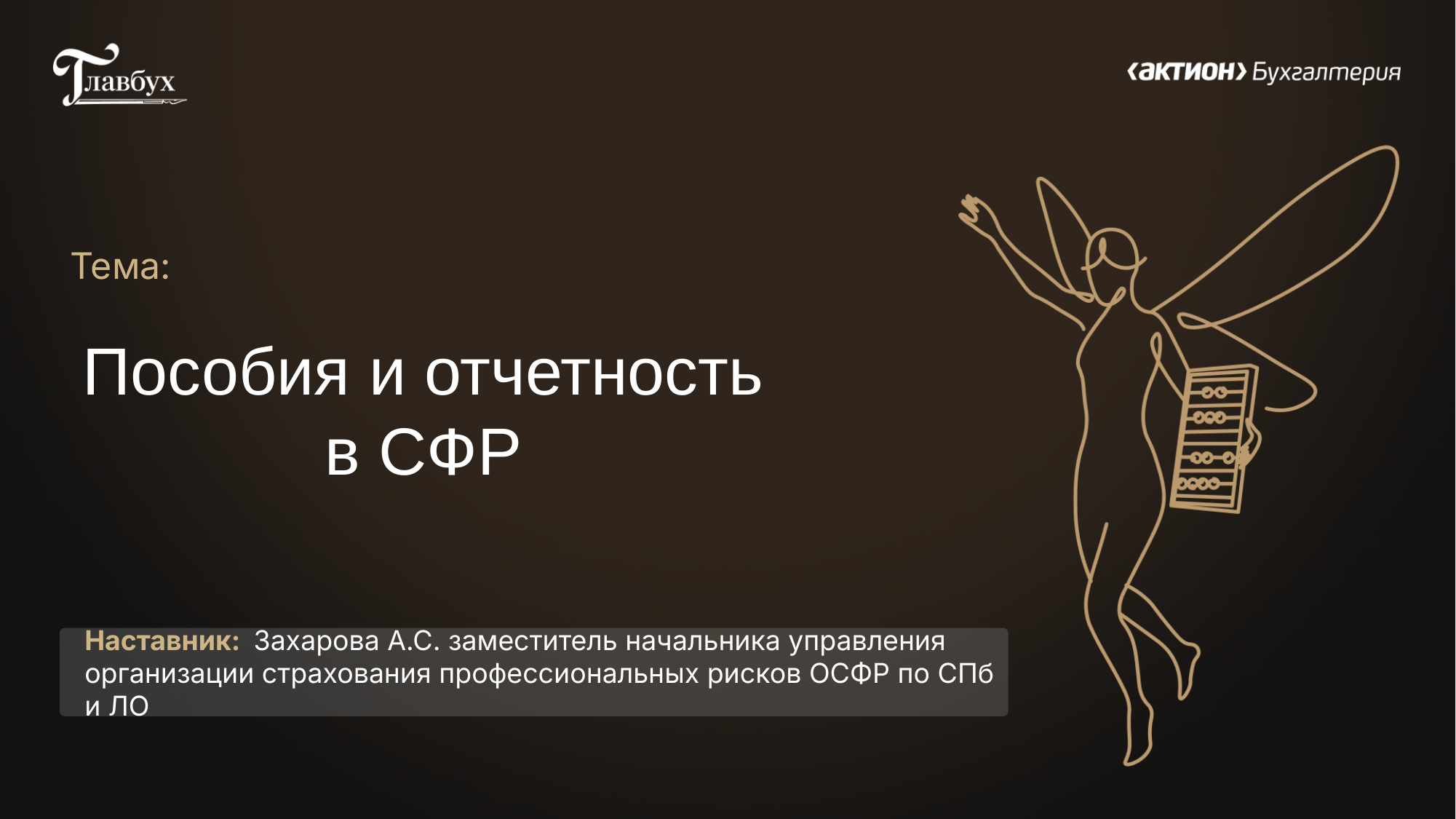

Тема:
Пособия и отчетность в СФР
Наставник:  Захарова А.С. заместитель начальника управления организации страхования профессиональных рисков ОСФР по СПб и ЛО